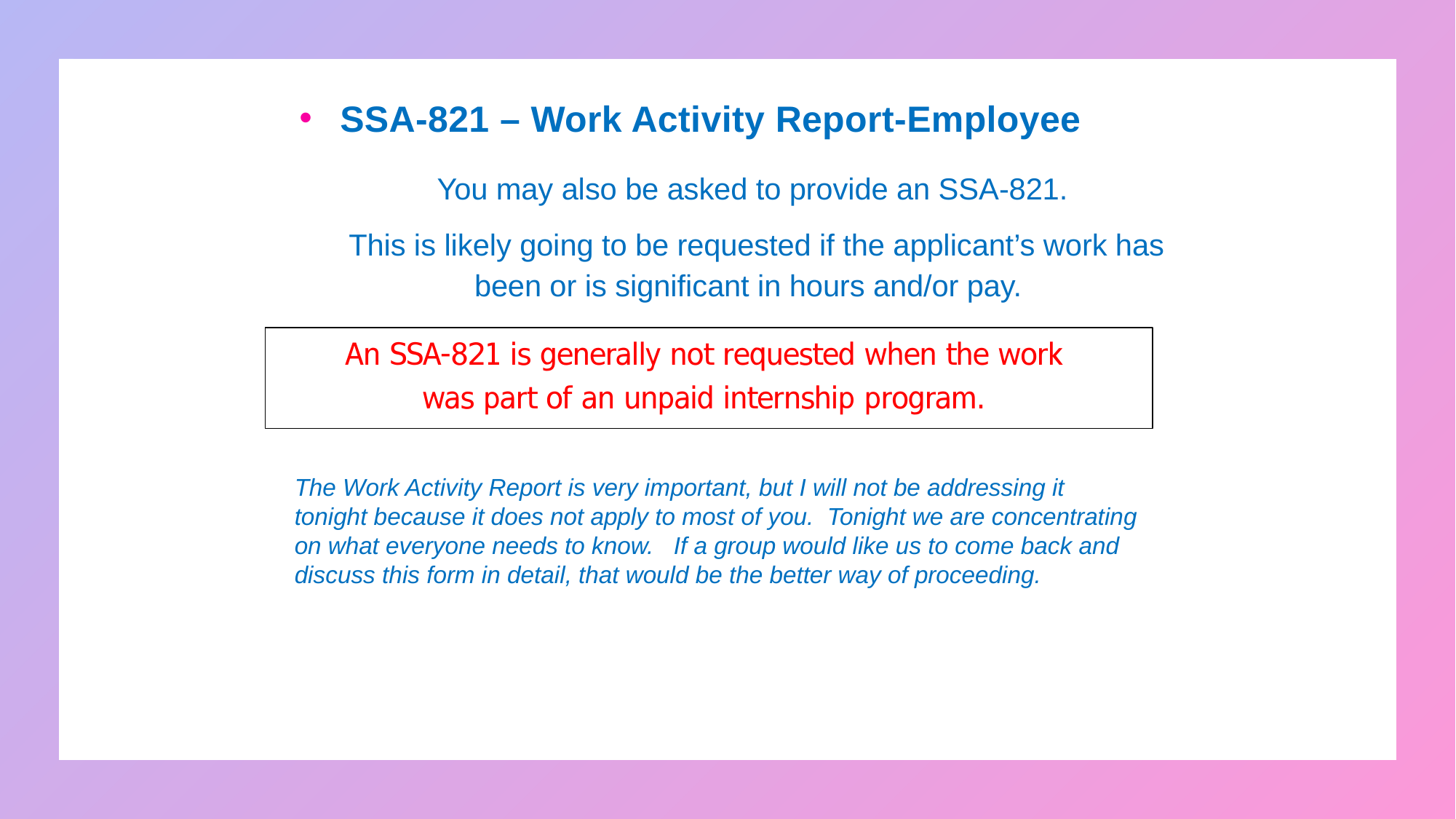

SSA-821 – Work Activity Report-Employee
You may also be asked to provide an SSA-821.
This is likely going to be requested if the applicant’s work has been or is significant in hours and/or pay.
An SSA-821 is generally not requested when the work
was part of an unpaid internship program.
The Work Activity Report is very important, but I will not be addressing it tonight because it does not apply to most of you.  Tonight we are concentrating on what everyone needs to know.   If a group would like us to come back and discuss this form in detail, that would be the better way of proceeding.